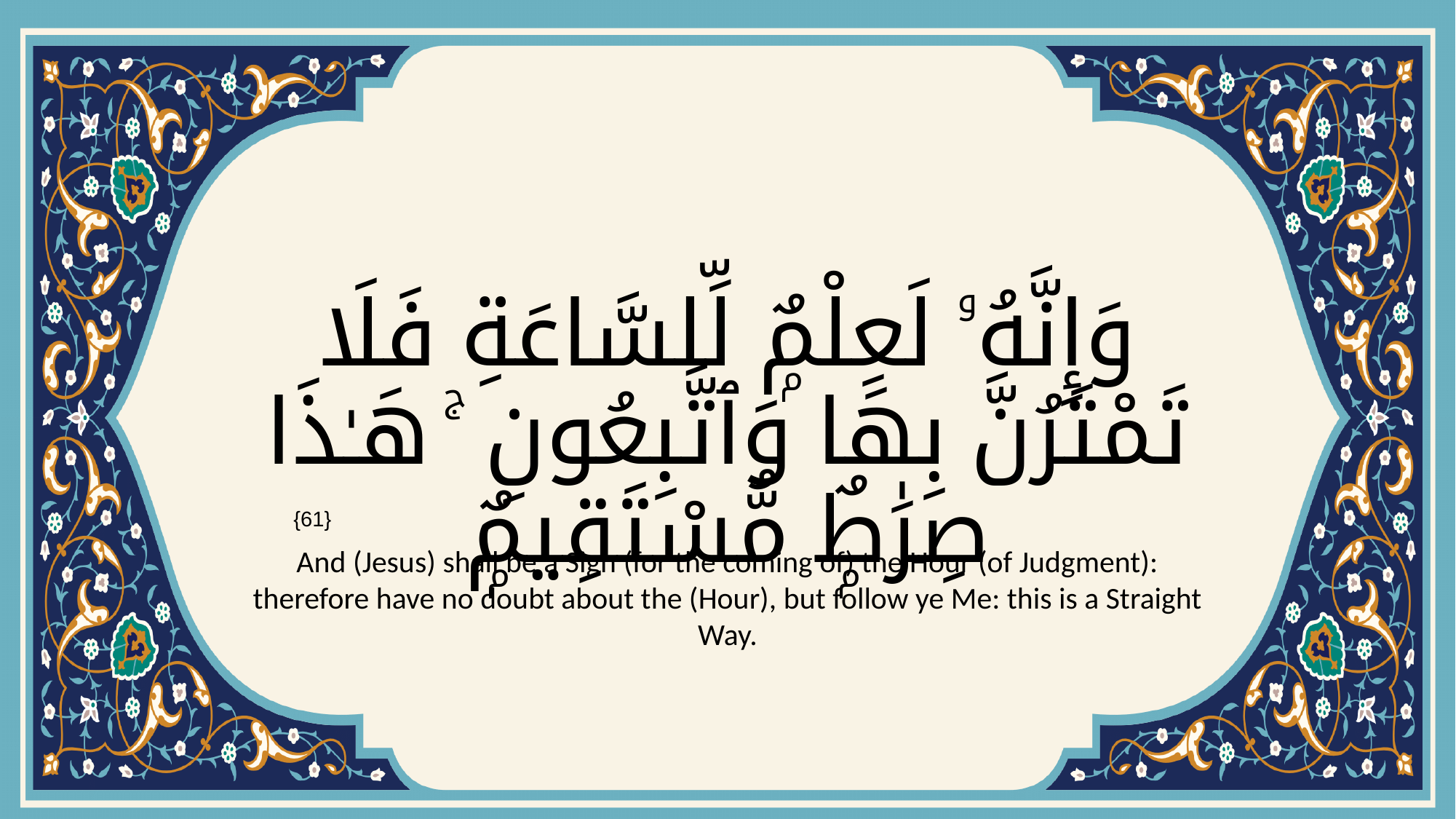

# وَإِنَّهُۥ لَعِلْمٌۭ لِّلسَّاعَةِ فَلَا تَمْتَرُنَّ بِهَا وَٱتَّبِعُونِ ۚ هَـٰذَا صِرَٰطٌۭ مُّسْتَقِيمٌۭ
{61}
And (Jesus) shall be a Sign (for the coming of) the Hour (of Judgment): therefore have no doubt about the (Hour), but follow ye Me: this is a Straight Way.